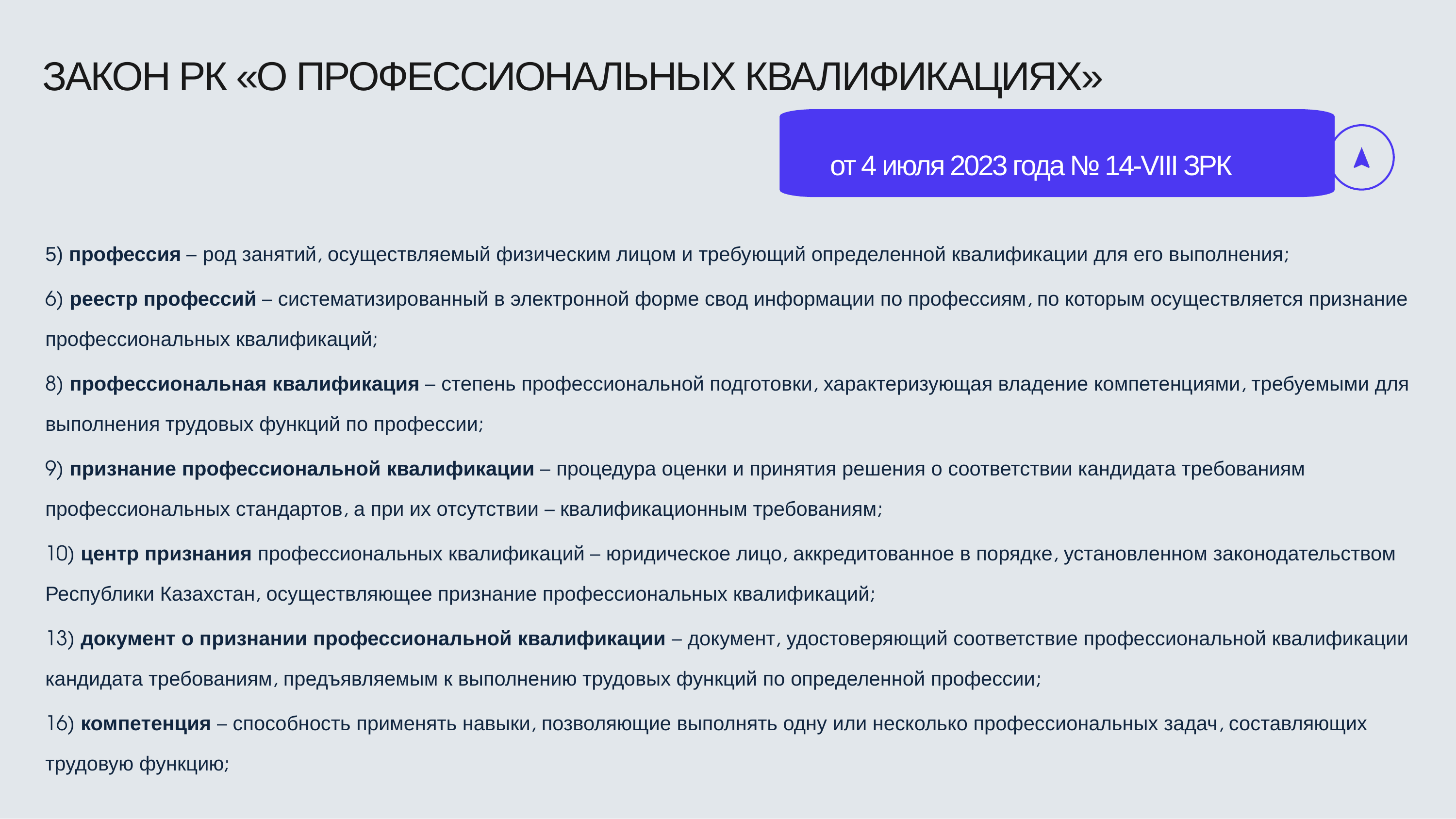

ЗАКОН РК «О ПРОФЕССИОНАЛЬНЫХ КВАЛИФИКАЦИЯХ»
от 4 июля 2023 года № 14-VIII ЗРК

5) профессия – род занятий, осуществляемый физическим лицом и требующий определенной квалификации для его выполнения;
6) реестр профессий – систематизированный в электронной форме свод информации по профессиям, по которым осуществляется признание профессиональных квалификаций;
8) профессиональная квалификация – степень профессиональной подготовки, характеризующая владение компетенциями, требуемыми для выполнения трудовых функций по профессии;
9) признание профессиональной квалификации – процедура оценки и принятия решения о соответствии кандидата требованиям профессиональных стандартов, а при их отсутствии – квалификационным требованиям;
10) центр признания профессиональных квалификаций – юридическое лицо, аккредитованное в порядке, установленном законодательством Республики Казахстан, осуществляющее признание профессиональных квалификаций;
13) документ о признании профессиональной квалификации – документ, удостоверяющий соответствие профессиональной квалификации кандидата требованиям, предъявляемым к выполнению трудовых функций по определенной профессии;
16) компетенция – способность применять навыки, позволяющие выполнять одну или несколько профессиональных задач, составляющих трудовую функцию;